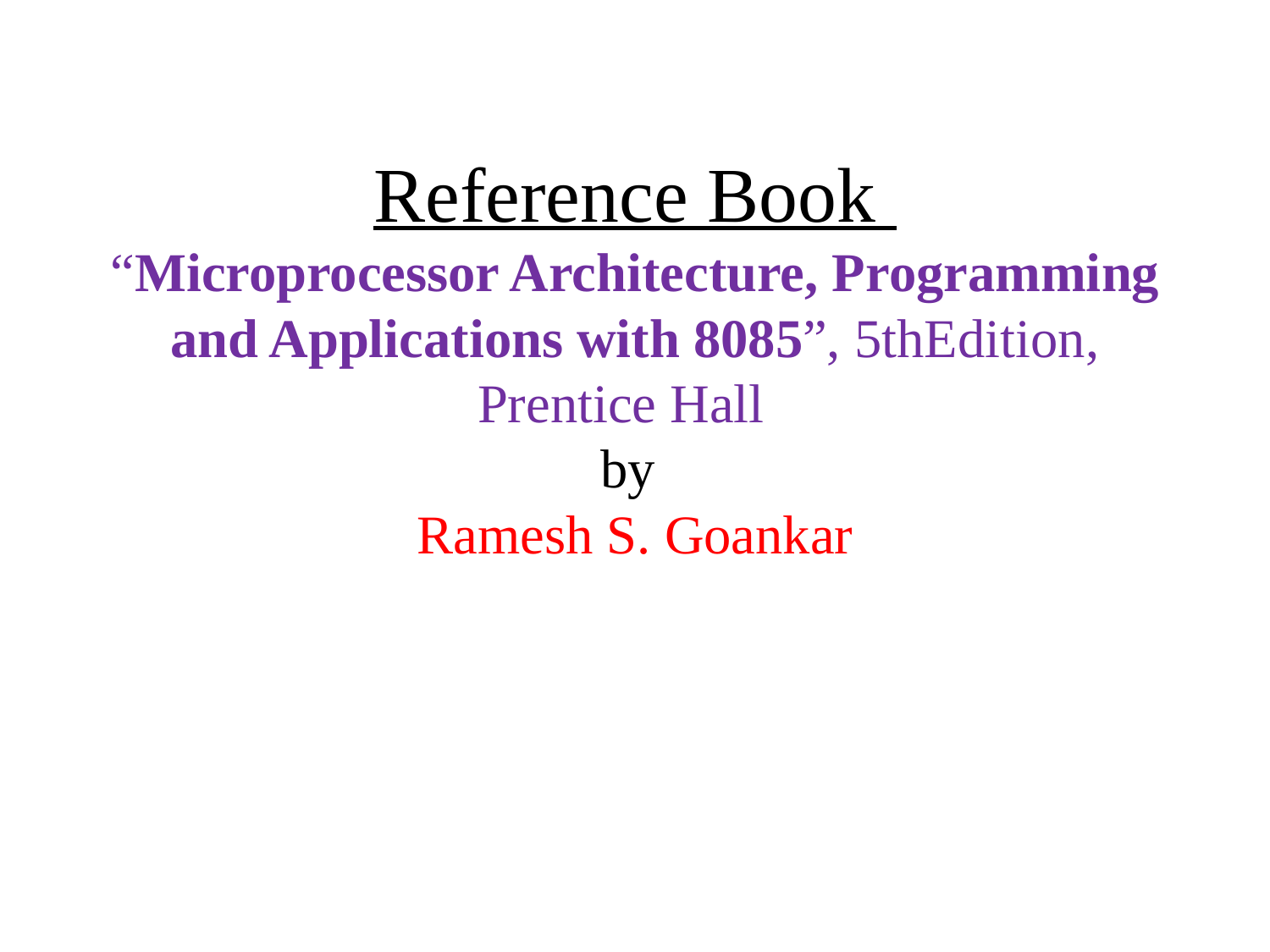

# Reference Book “Microprocessor Architecture, Programming and Applications with 8085”, 5thEdition, Prentice Hall by Ramesh S. Goankar